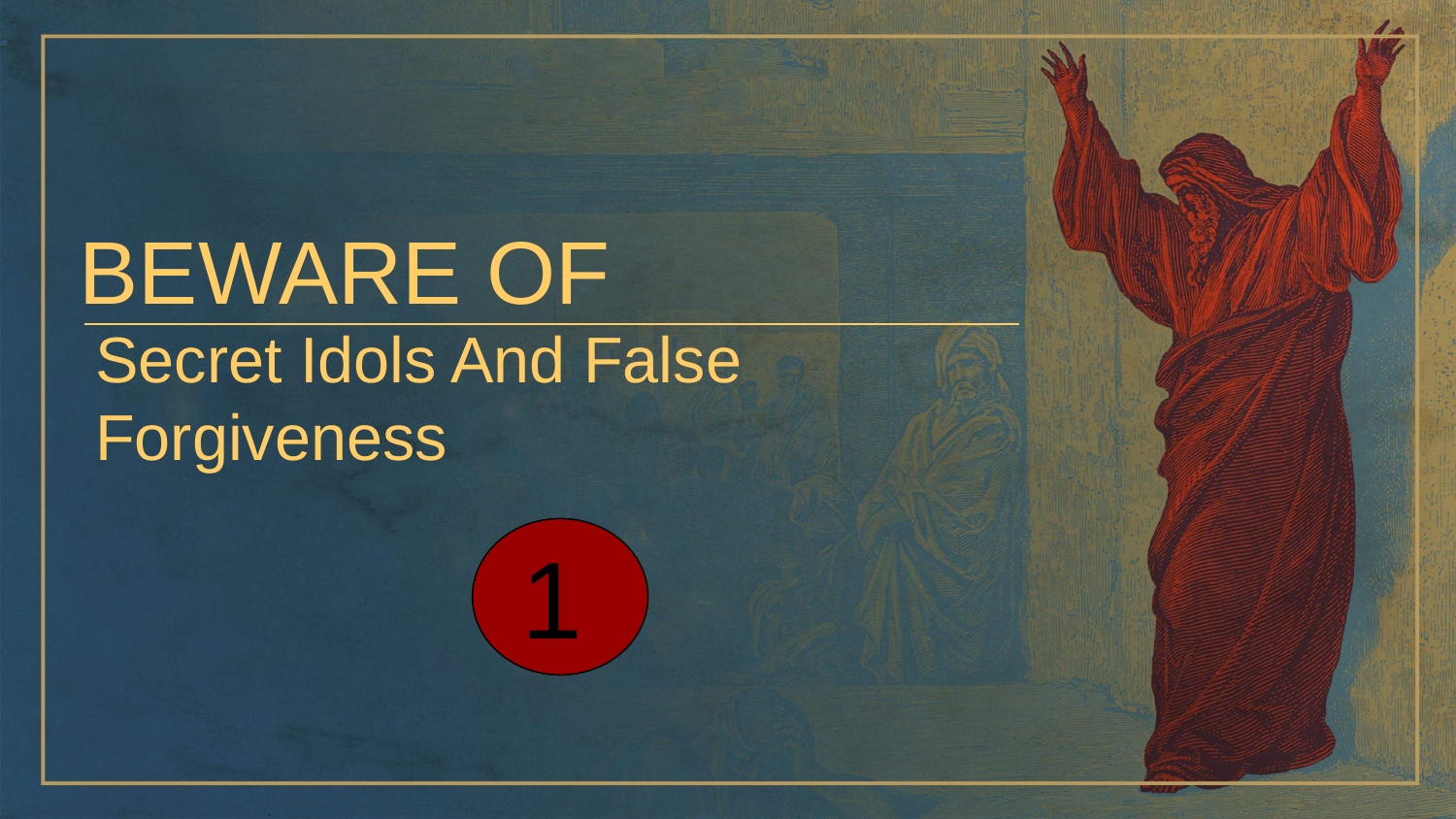

BEWARE OF
Secret Idols And False Forgiveness

1